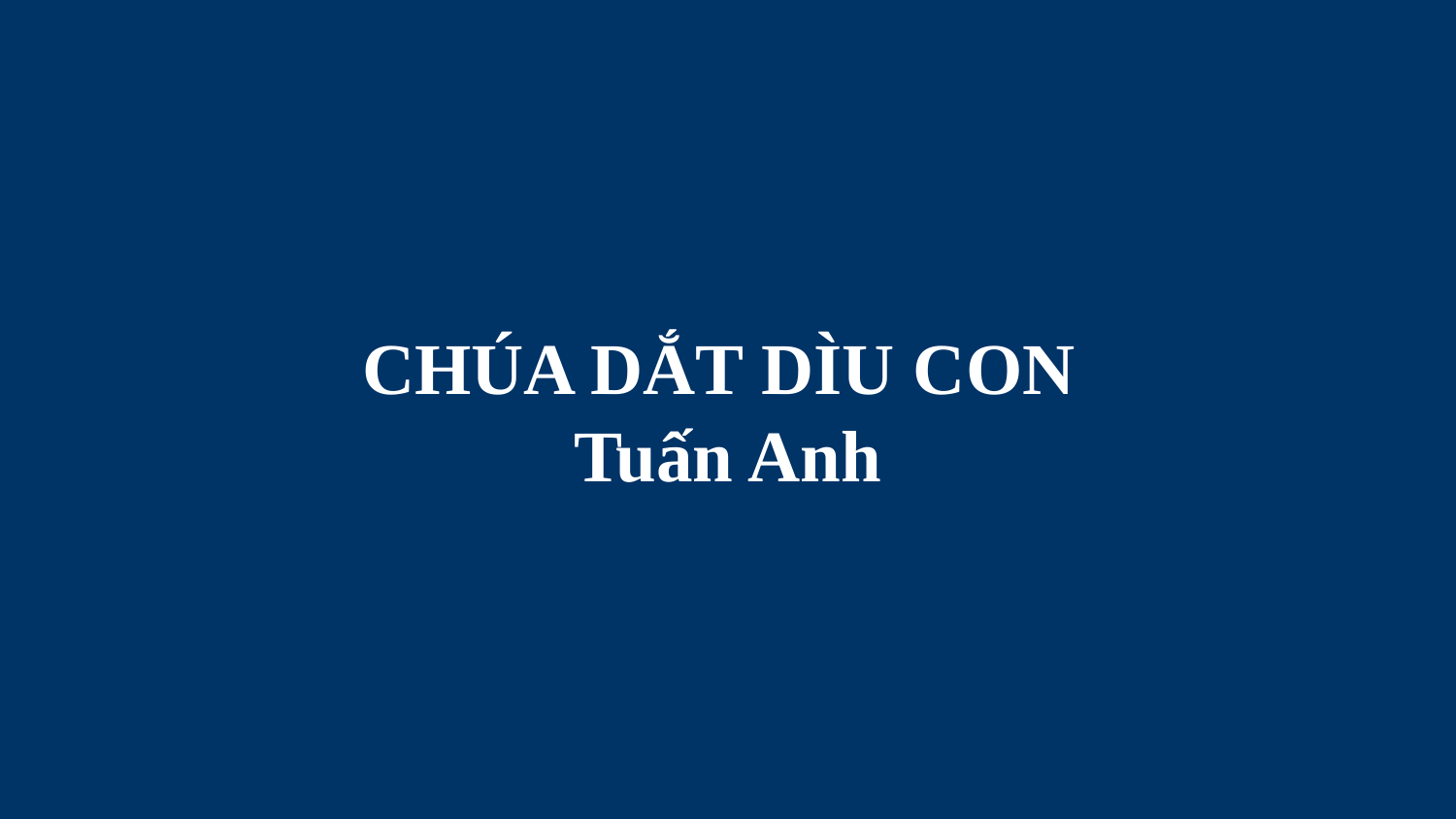

# CHÚA DẮT DÌU CON Tuấn Anh